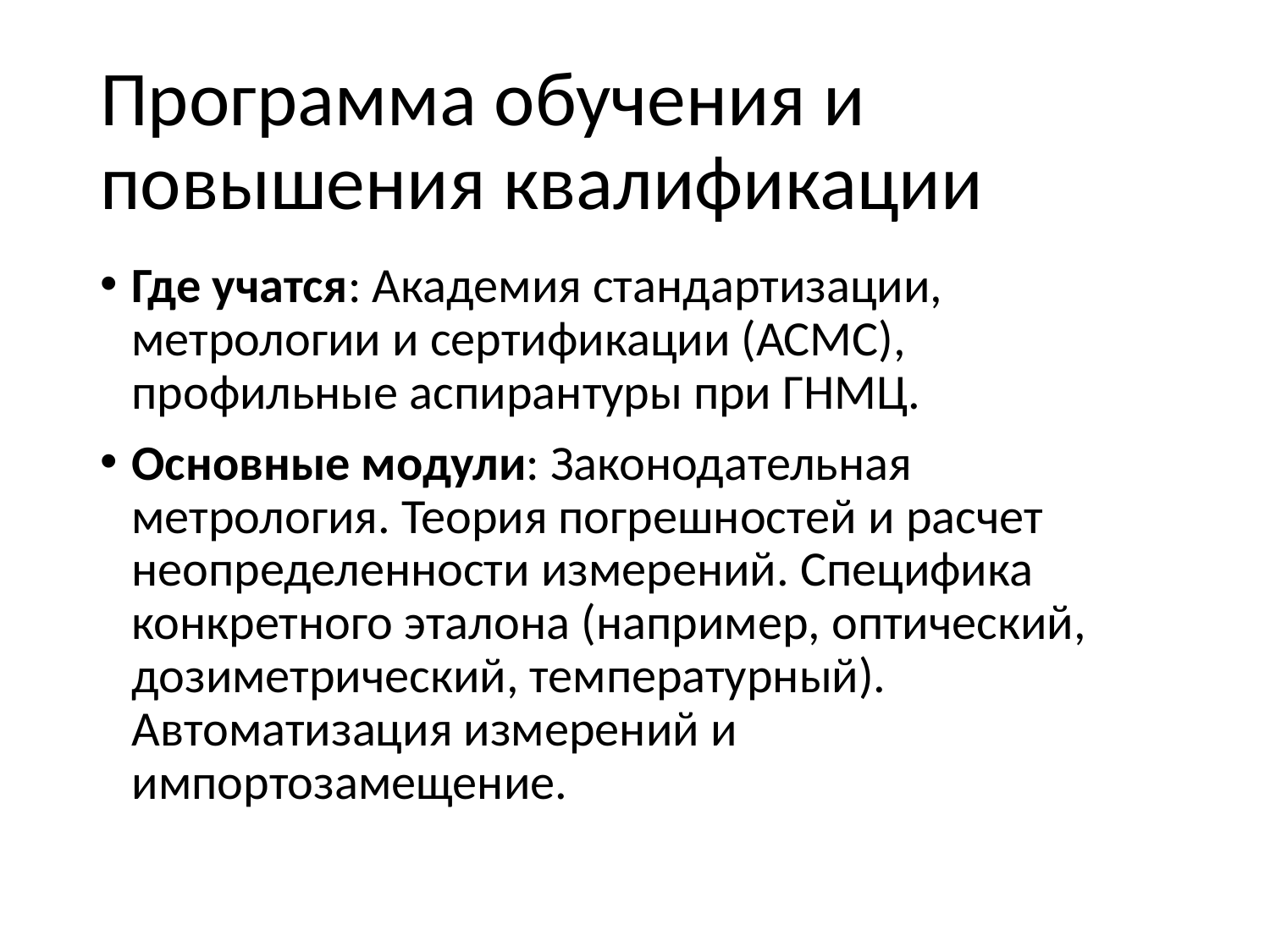

# Программа обучения и повышения квалификации
Где учатся: Академия стандартизации, метрологии и сертификации (АСМС), профильные аспирантуры при ГНМЦ.
Основные модули: Законодательная метрология. Теория погрешностей и расчет неопределенности измерений. Специфика конкретного эталона (например, оптический, дозиметрический, температурный). Автоматизация измерений и импортозамещение.